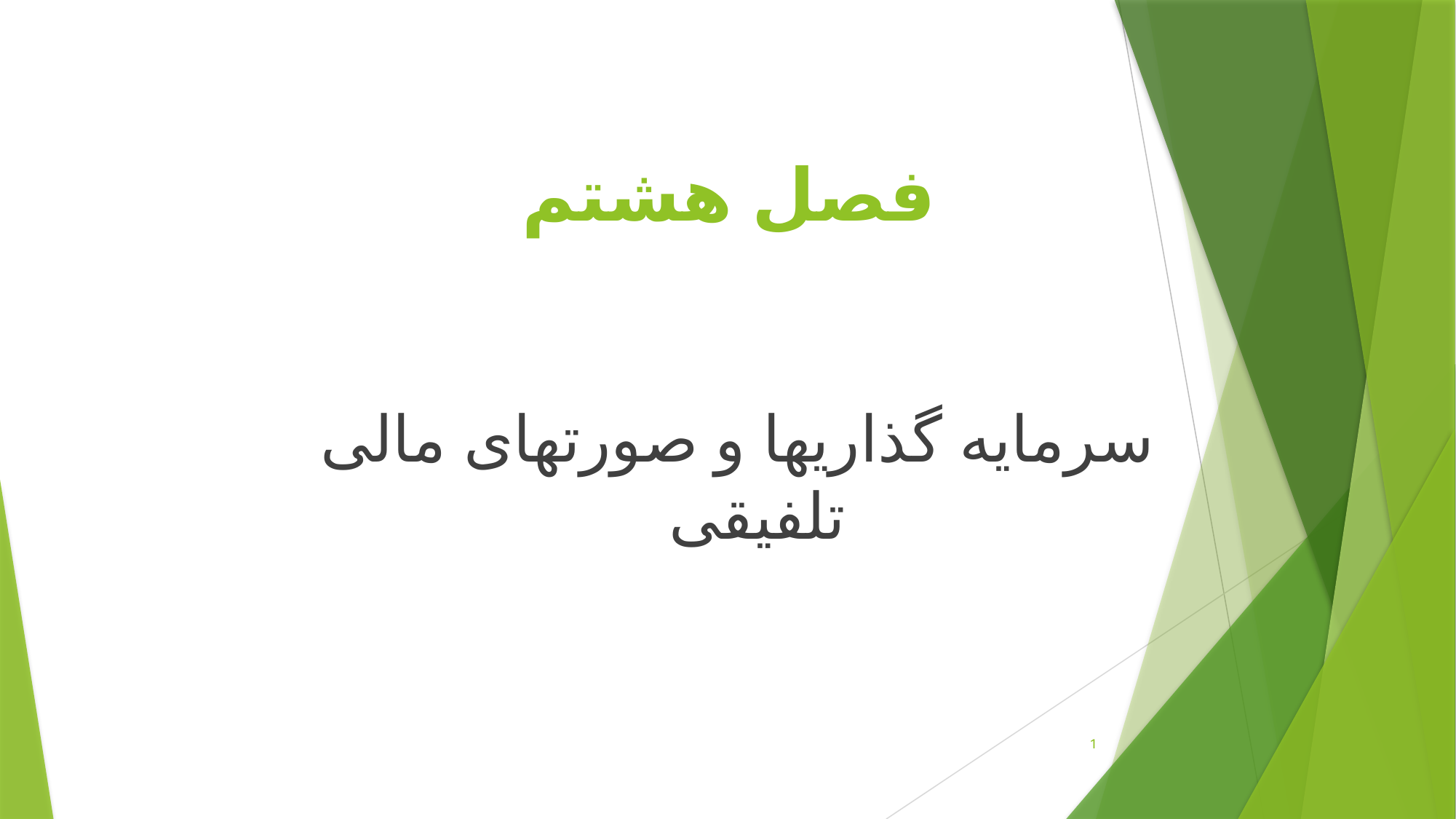

# فصل هشتم
سرمايه گذاريها و صورتهای مالی تلفيقی
1